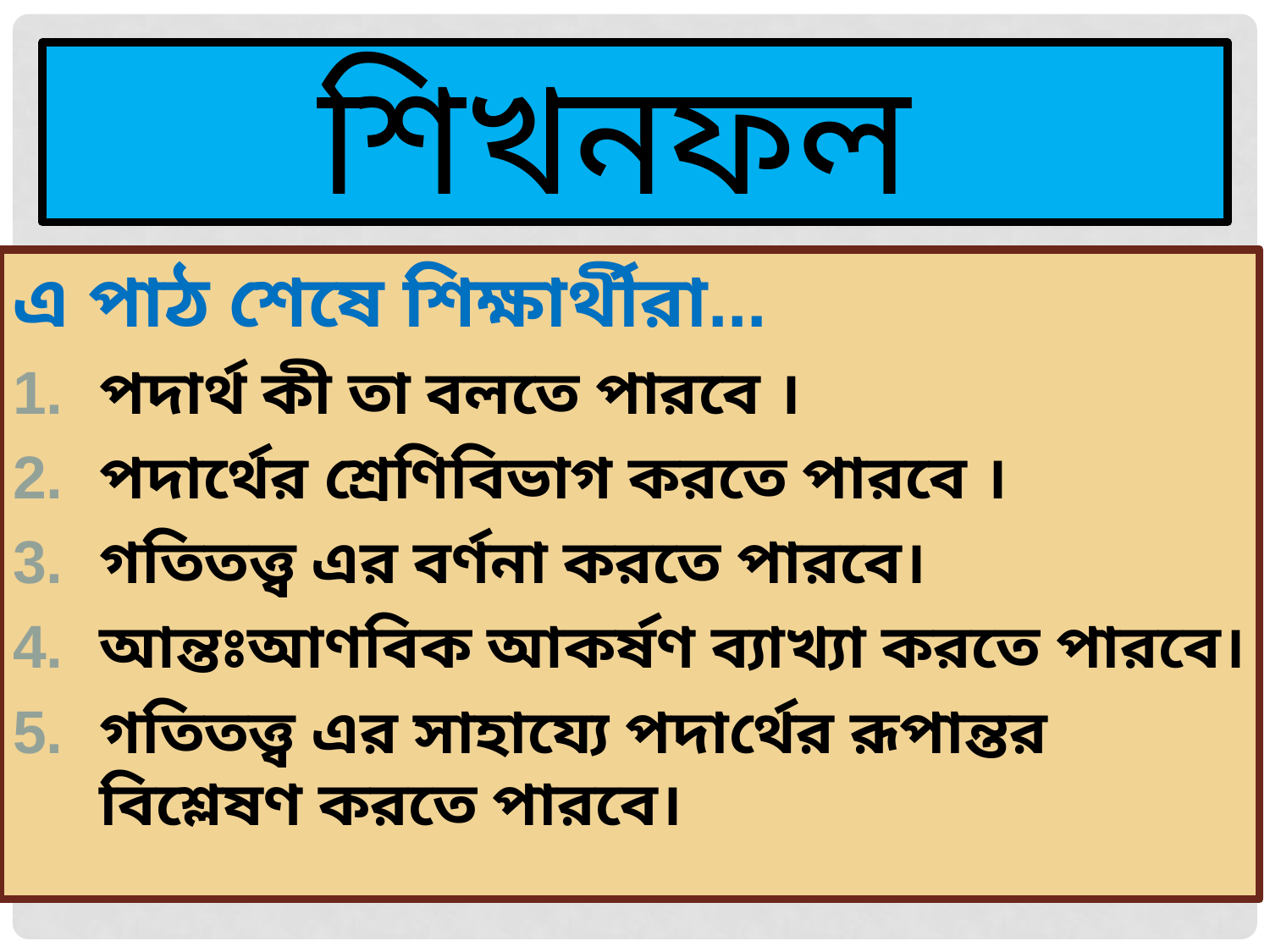

# শিখনফল
এ পাঠ শেষে শিক্ষার্থীরা...
পদার্থ কী তা বলতে পারবে ।
পদার্থের শ্রেণিবিভাগ করতে পারবে ।
গতিতত্ত্ব এর বর্ণনা করতে পারবে।
আন্তঃআণবিক আকর্ষণ ব্যাখ্যা করতে পারবে।
গতিতত্ত্ব এর সাহায্যে পদার্থের রূপান্তর বিশ্লেষণ করতে পারবে।